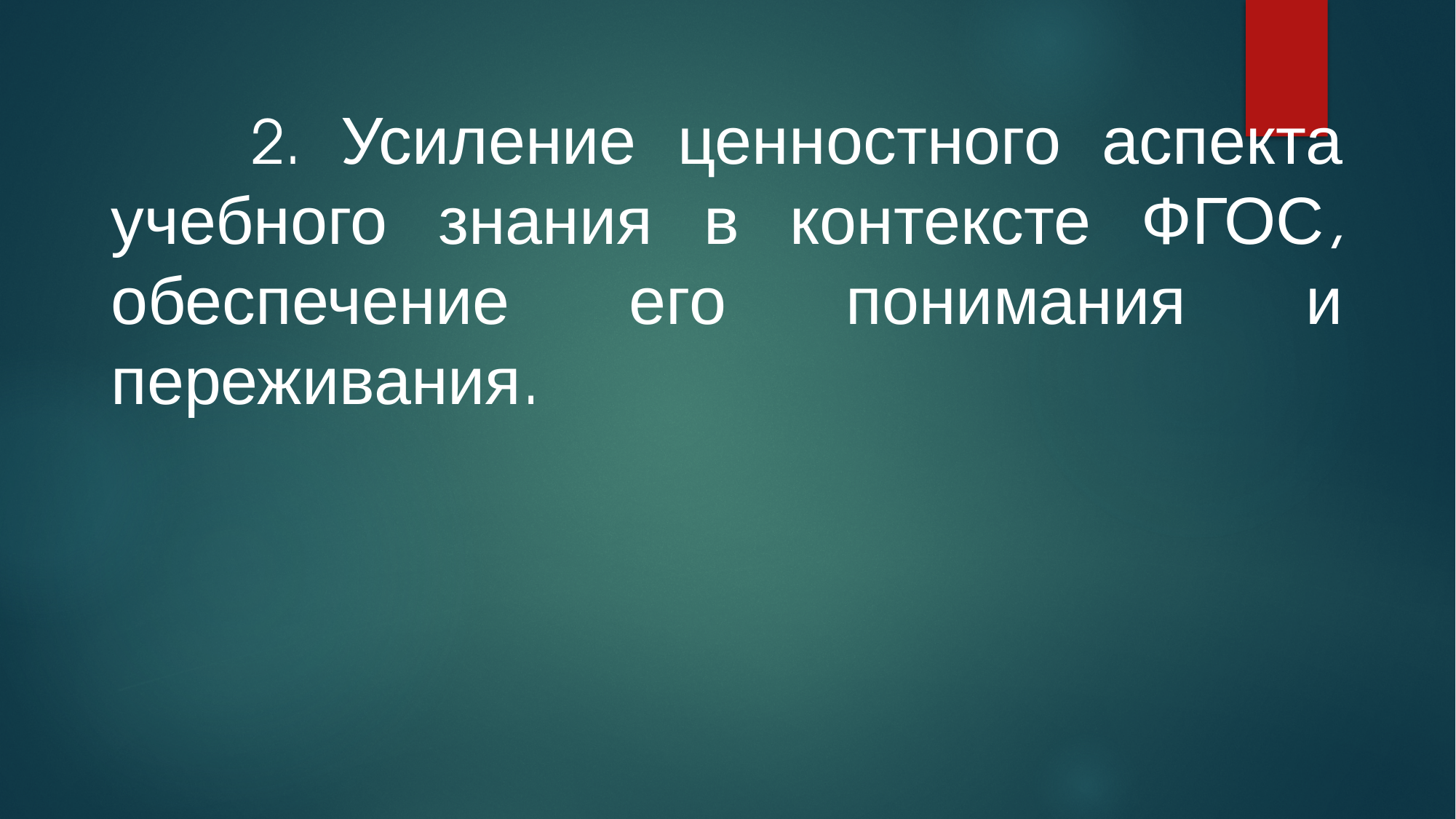

2. Усиление ценностного аспекта учебного знания в контексте ФГОС, обеспечение его понимания и переживания.